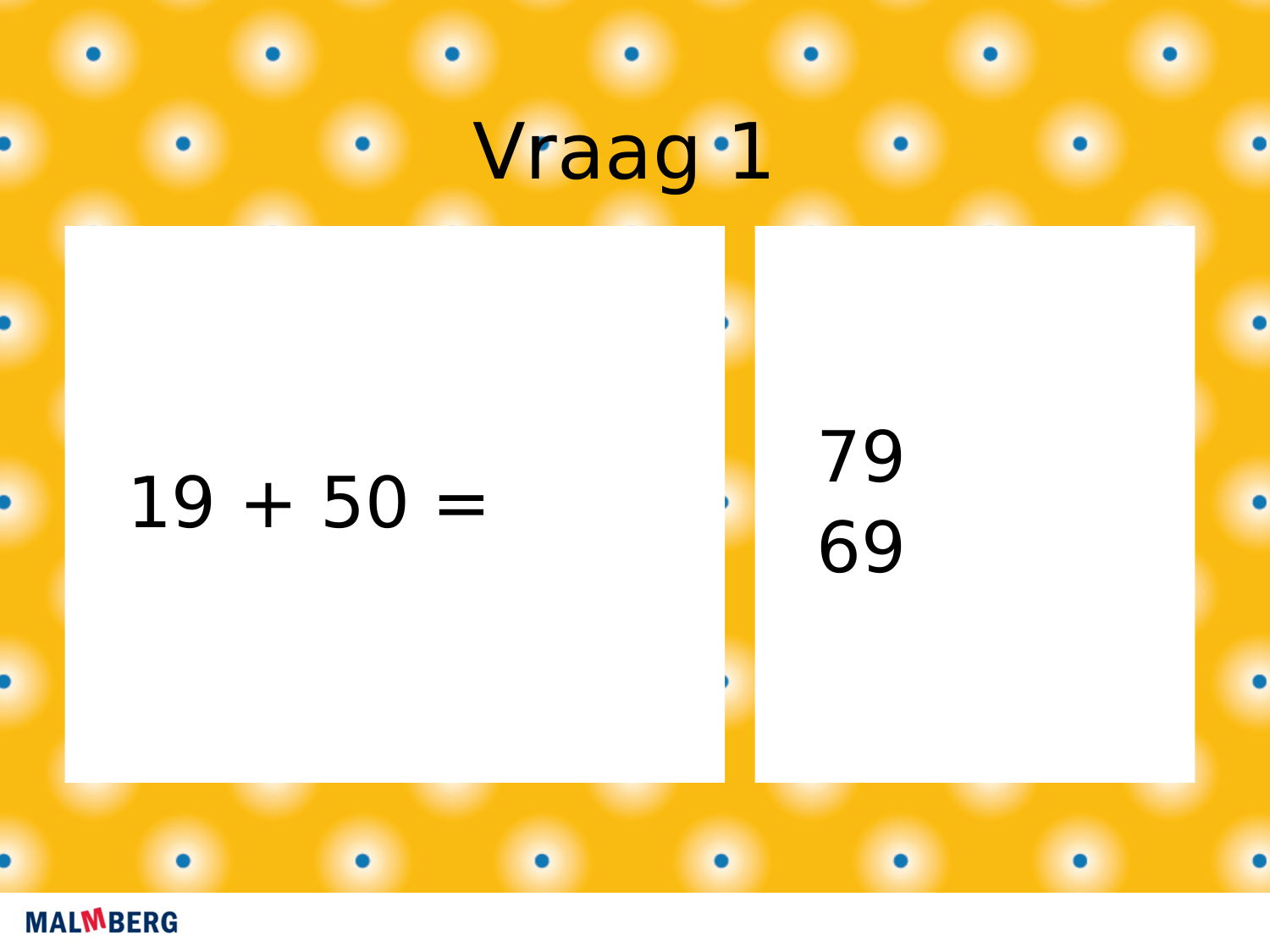

Vraag 1
19 + 50 =
79
69